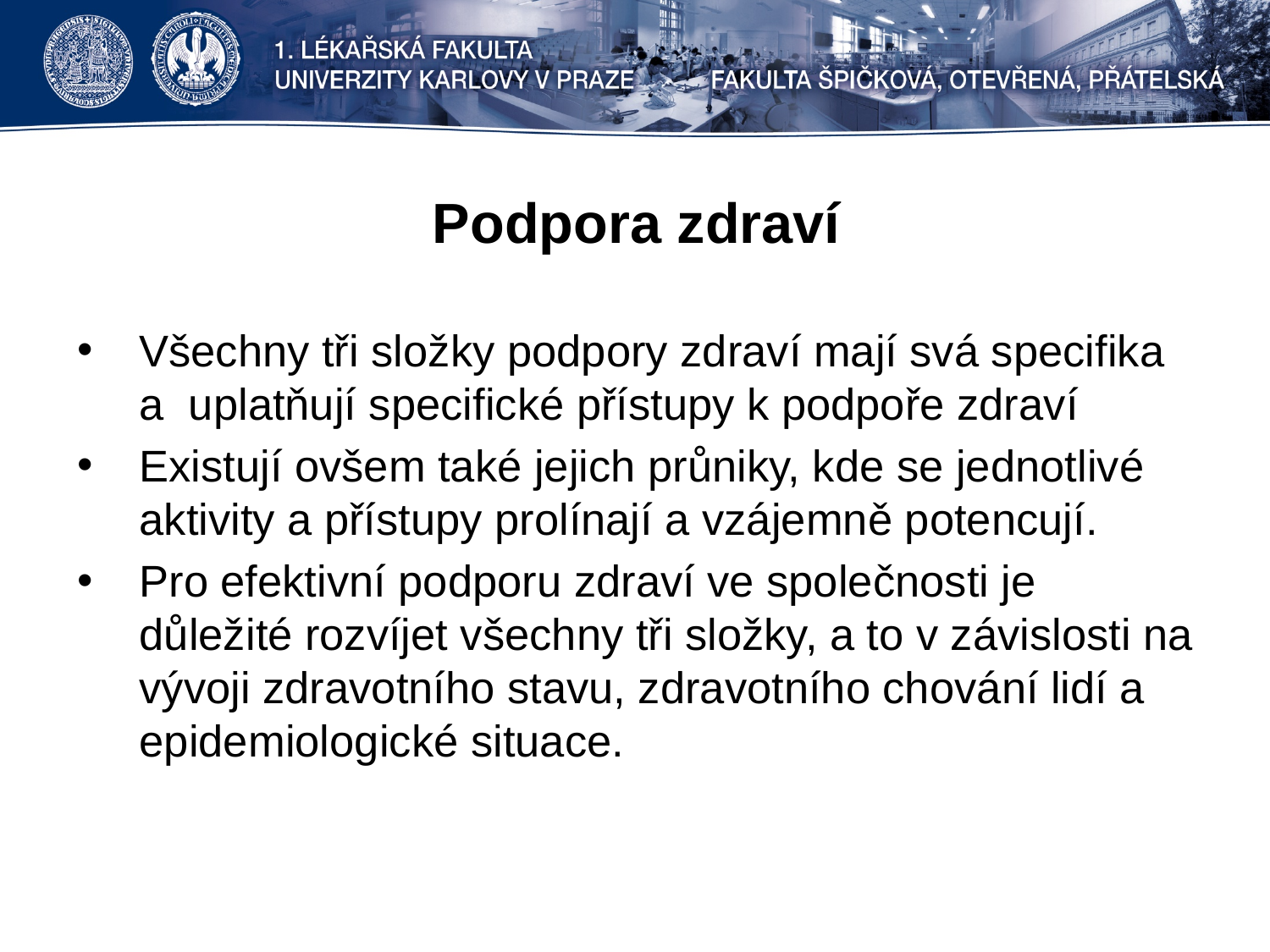

# Podpora zdraví
Všechny tři složky podpory zdraví mají svá specifika a  uplatňují specifické přístupy k podpoře zdraví
Existují ovšem také jejich průniky, kde se jednotlivé aktivity a přístupy prolínají a vzájemně potencují.
Pro efektivní podporu zdraví ve společnosti je důležité rozvíjet všechny tři složky, a to v závislosti na vývoji zdravotního stavu, zdravotního chování lidí a epidemiologické situace.